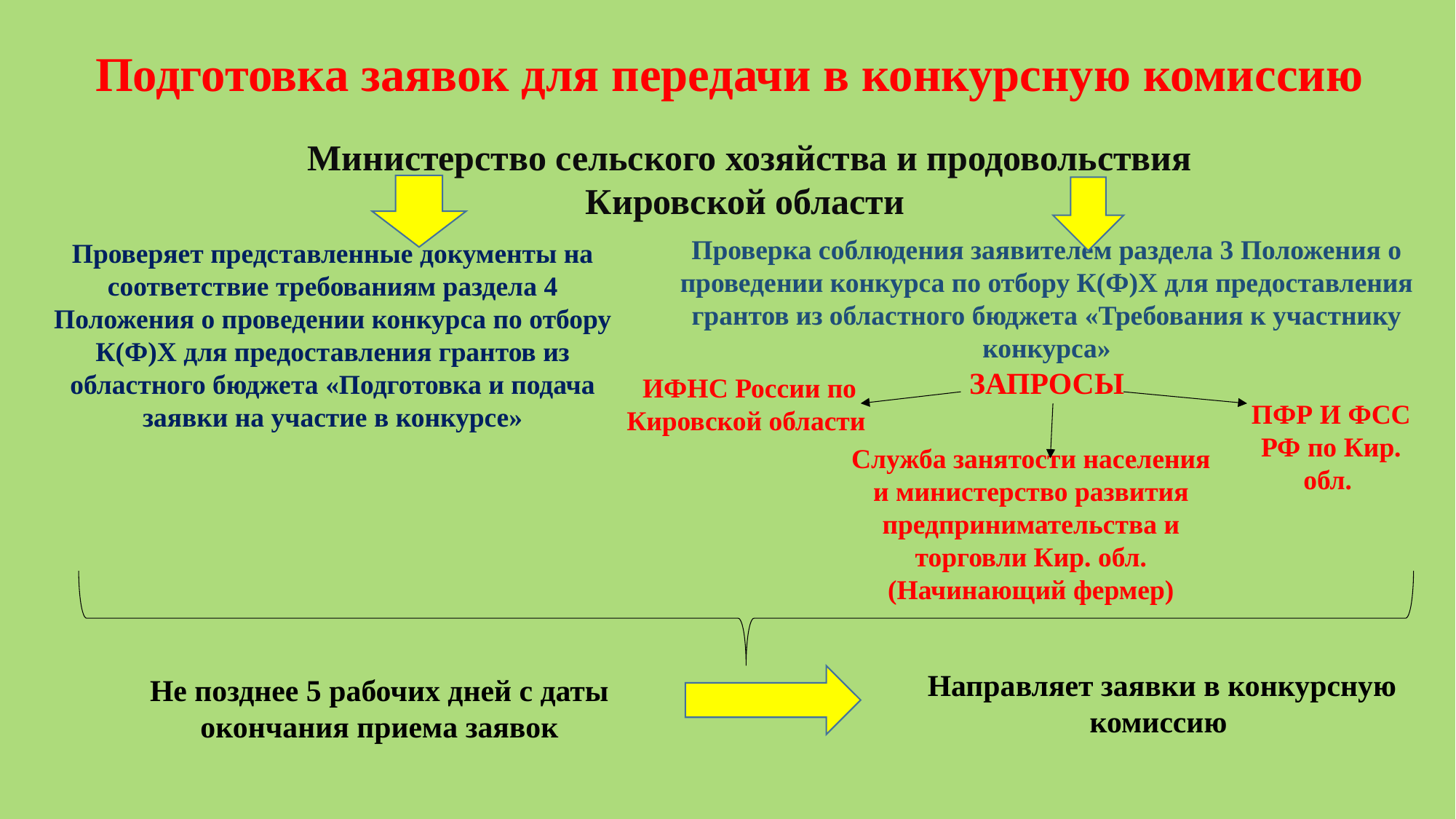

Подготовка заявок для передачи в конкурсную комиссию
Министерство сельского хозяйства и продовольствия Кировской области

Проверка соблюдения заявителем раздела 3 Положения о проведении конкурса по отбору К(Ф)Х для предоставления грантов из областного бюджета «Требования к участнику конкурса»
ЗАПРОСЫ

Проверяет представленные документы на соответствие требованиям раздела 4 Положения о проведении конкурса по отбору К(Ф)Х для предоставления грантов из областного бюджета «Подготовка и подача заявки на участие в конкурсе»
ИФНС России по Кировской области
ПФР И ФСС РФ по Кир. обл.

Служба занятости населения и министерство развития предпринимательства и торговли Кир. обл. (Начинающий фермер)
Направляет заявки в конкурсную комиссию
Не позднее 5 рабочих дней с даты окончания приема заявок